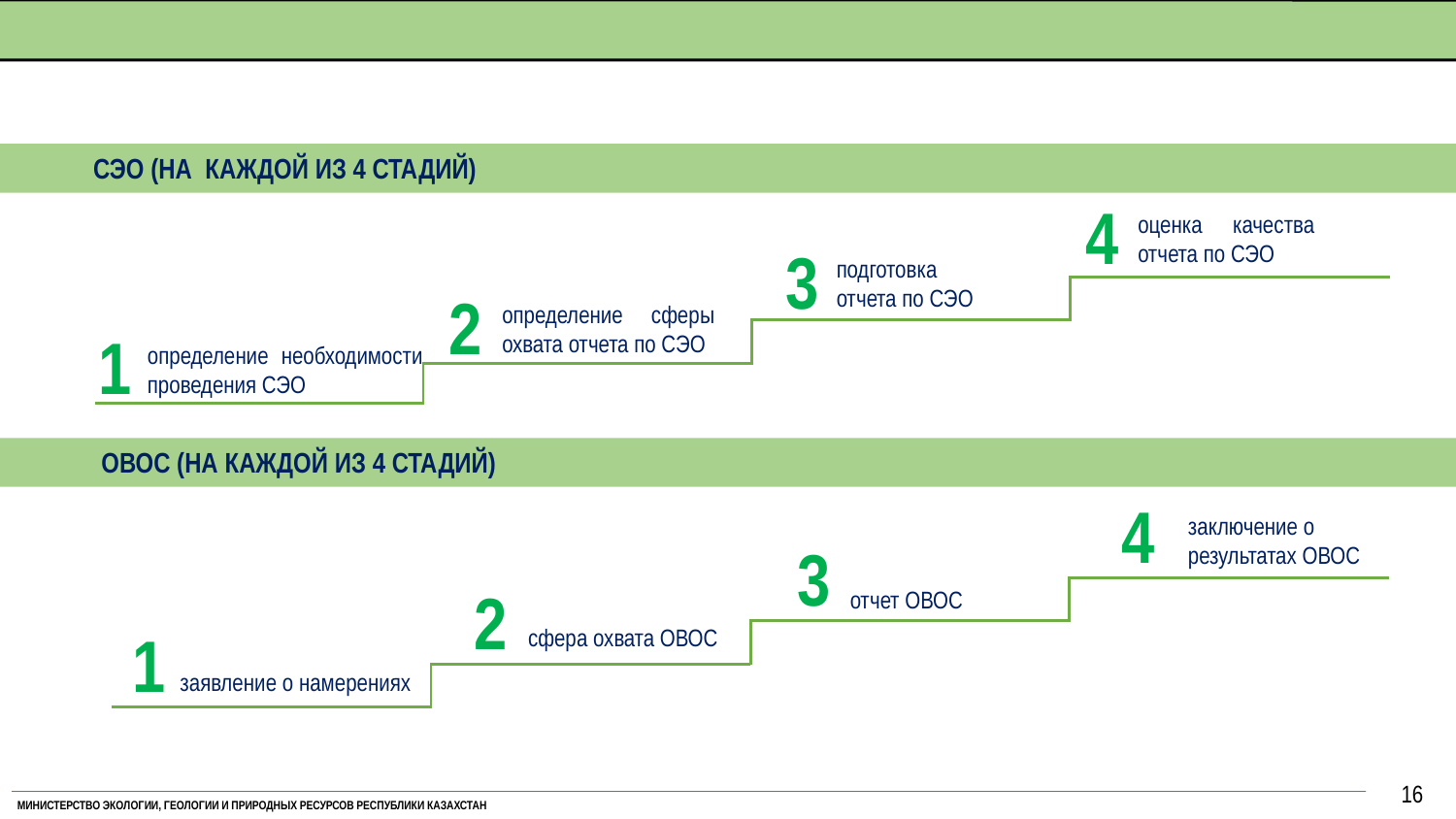

УЧАСТИЕ ОБЩЕСТВЕННОСТИ

16

СЭО (НА  КАЖДОЙ ИЗ 4 СТАДИЙ)

4
оценка качества отчета по СЭО
3
подготовка отчета по СЭО
2
определение сферы охвата отчета по СЭО
1
определение необходимости проведения СЭО
ОВОС (НА КАЖДОЙ ИЗ 4 СТАДИЙ)

4
заключение о результатах ОВОС
3
отчет ОВОС
2
1
сфера охвата ОВОС
заявление о намерениях
МИНИСТЕРСТВО ЭКОЛОГИИ, ГЕОЛОГИИ И ПРИРОДНЫХ РЕСУРСОВ РЕСПУБЛИКИ КАЗАХСТАН